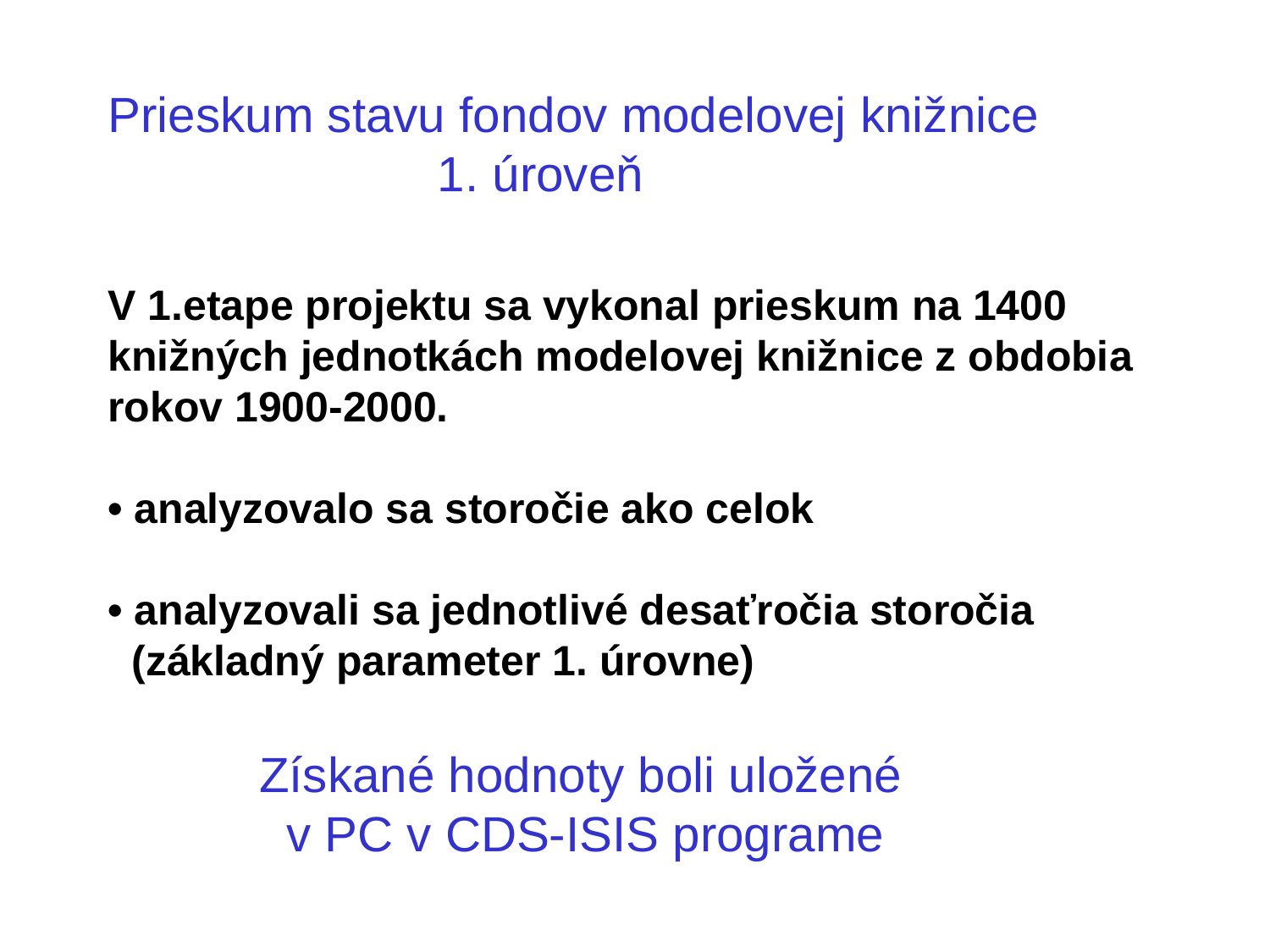

# Prieskum stavu fondov modelovej knižnice 1. úroveň V 1.etape projektu sa vykonal prieskum na 1400 knižných jednotkách modelovej knižnice z obdobia rokov 1900-2000. • analyzovalo sa storočie ako celok • analyzovali sa jednotlivé desaťročia storočia (základný parameter 1. úrovne)  Získané hodnoty boli uložené v PC v CDS-ISIS programe